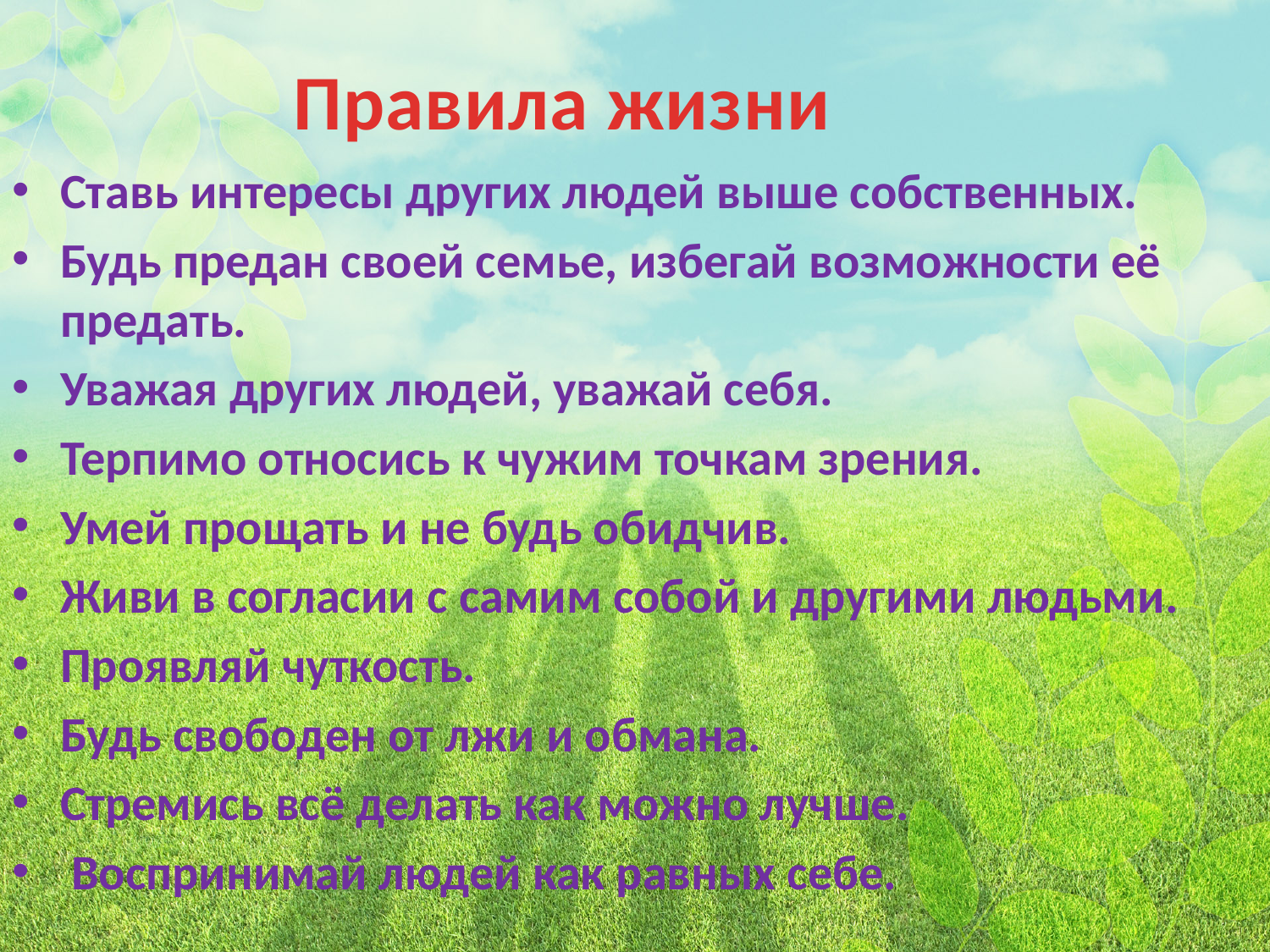

Правила жизни
Ставь интересы других людей выше собственных.
Будь предан своей семье, избегай возможности её предать.
Уважая других людей, уважай себя.
Терпимо относись к чужим точкам зрения.
Умей прощать и не будь обидчив.
Живи в согласии с самим собой и другими людьми.
Проявляй чуткость.
Будь свободен от лжи и обмана.
Стремись всё делать как можно лучше.
 Воспринимай людей как равных себе.